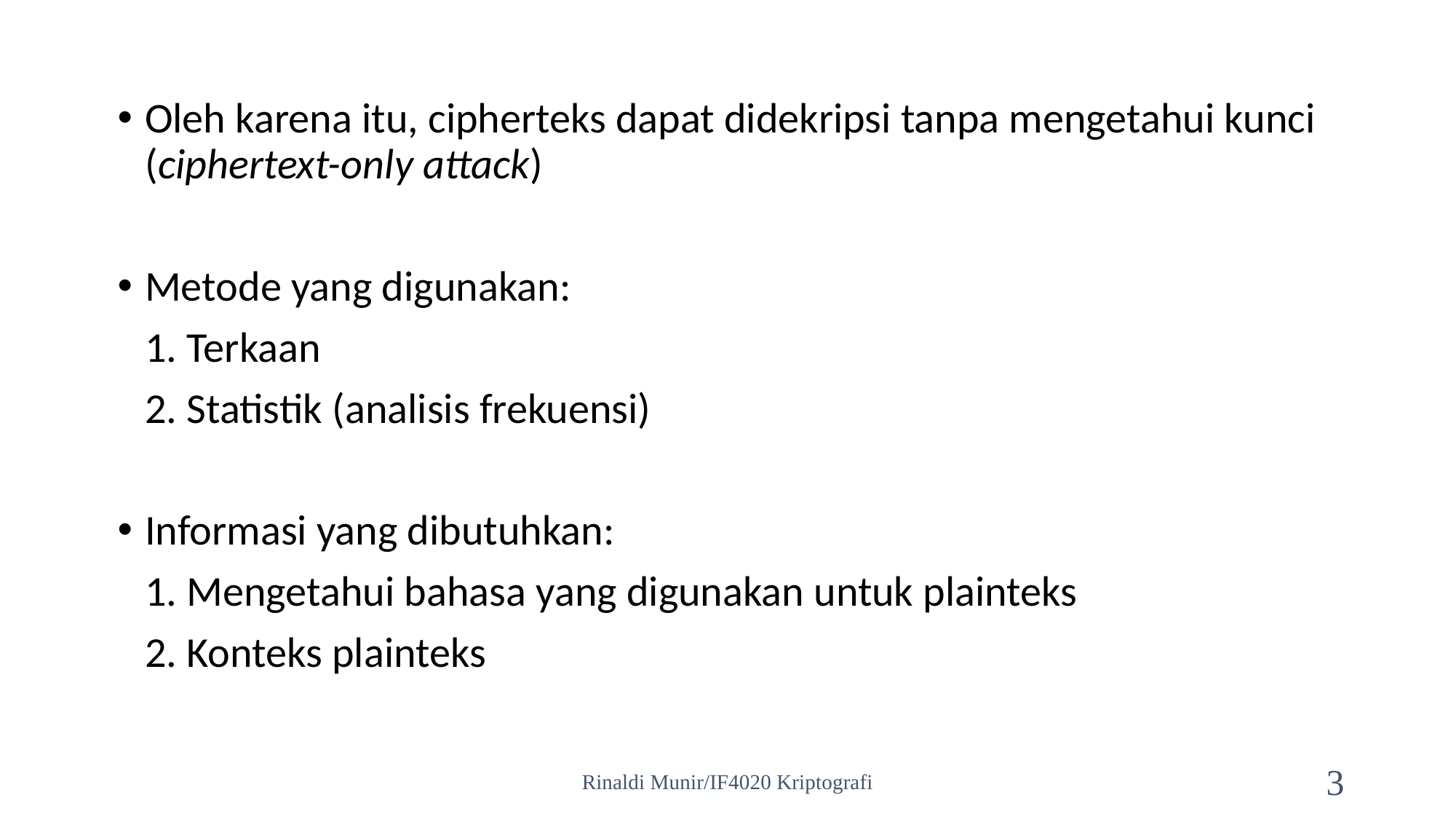

Oleh karena itu, cipherteks dapat didekripsi tanpa mengetahui kunci (ciphertext-only attack)

Metode yang digunakan:
	1. Terkaan
	2. Statistik (analisis frekuensi)

Informasi yang dibutuhkan:
	1. Mengetahui bahasa yang digunakan untuk plainteks
	2. Konteks plainteks
Rinaldi Munir/IF4020 Kriptografi
3